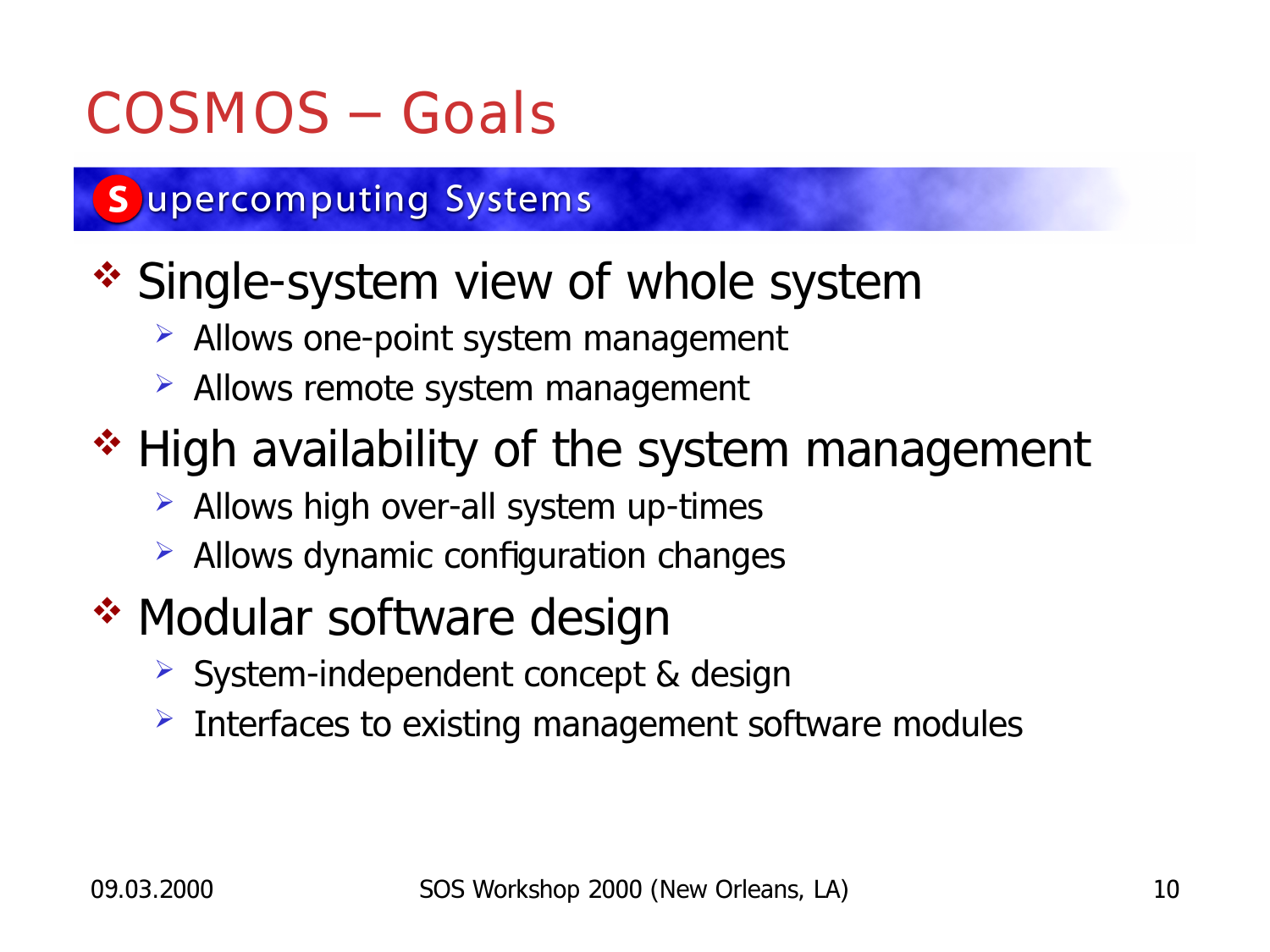

# COSMOS – Goals
Single-system view of whole system
Allows one-point system management
Allows remote system management
High availability of the system management
Allows high over-all system up-times
Allows dynamic configuration changes
Modular software design
System-independent concept & design
Interfaces to existing management software modules
09.03.2000
SOS Workshop 2000 (New Orleans, LA)
10